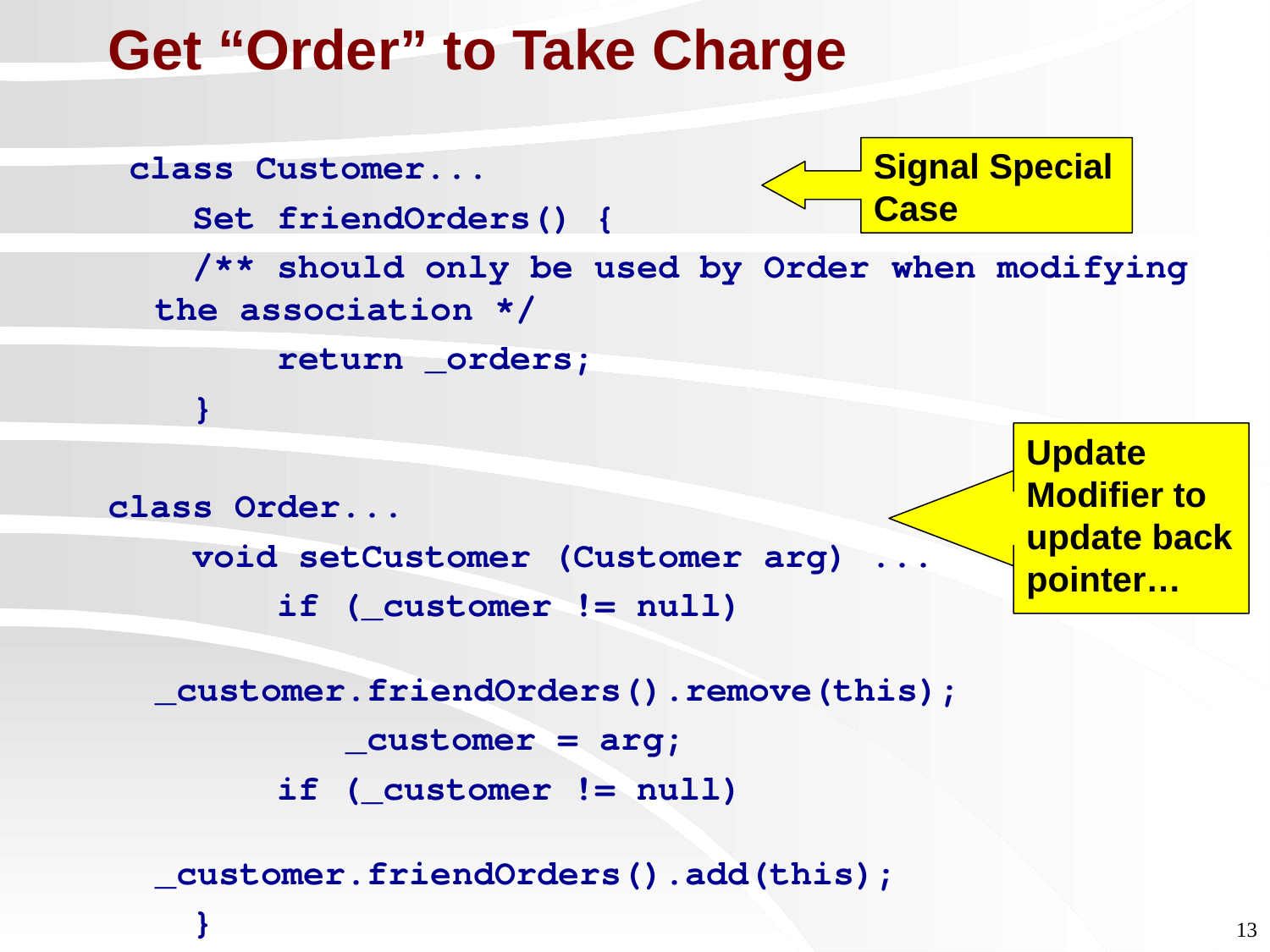

# Get “Order” to Take Charge
 class Customer...
    Set friendOrders() {
    /** should only be used by Order when modifying the association */
        return _orders;
    }

class Order...
    void setCustomer (Customer arg) ...
        if (_customer != null)
			_customer.friendOrders().remove(this);
        	   _customer = arg;
        if (_customer != null)
			_customer.friendOrders().add(this);
    }

Signal Special Case
Update Modifier to update back pointer…